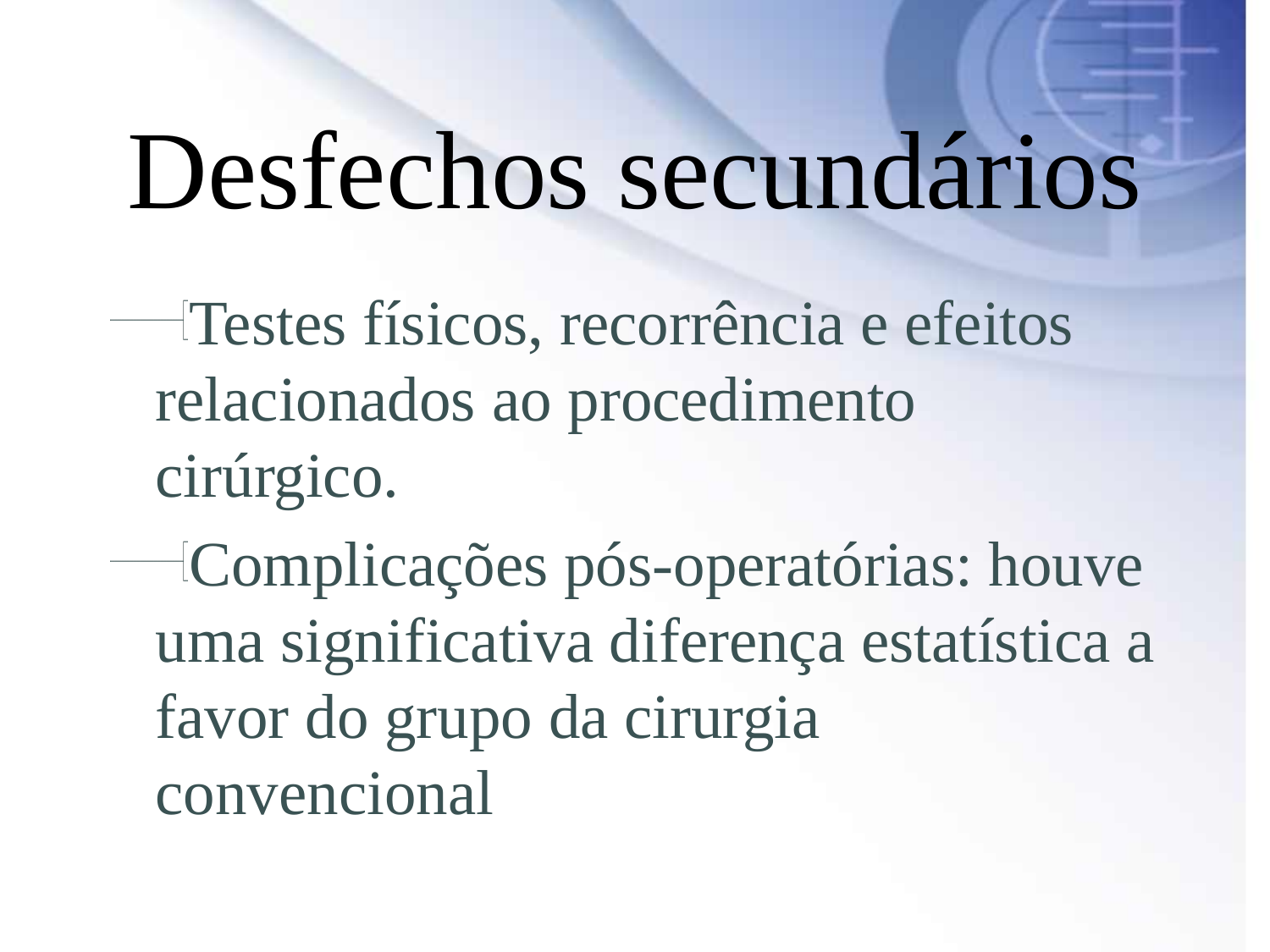

# Desfechos secundários
Testes físicos, recorrência e efeitos relacionados ao procedimento cirúrgico.
Complicações pós-operatórias: houve uma significativa diferença estatística a favor do grupo da cirurgia convencional